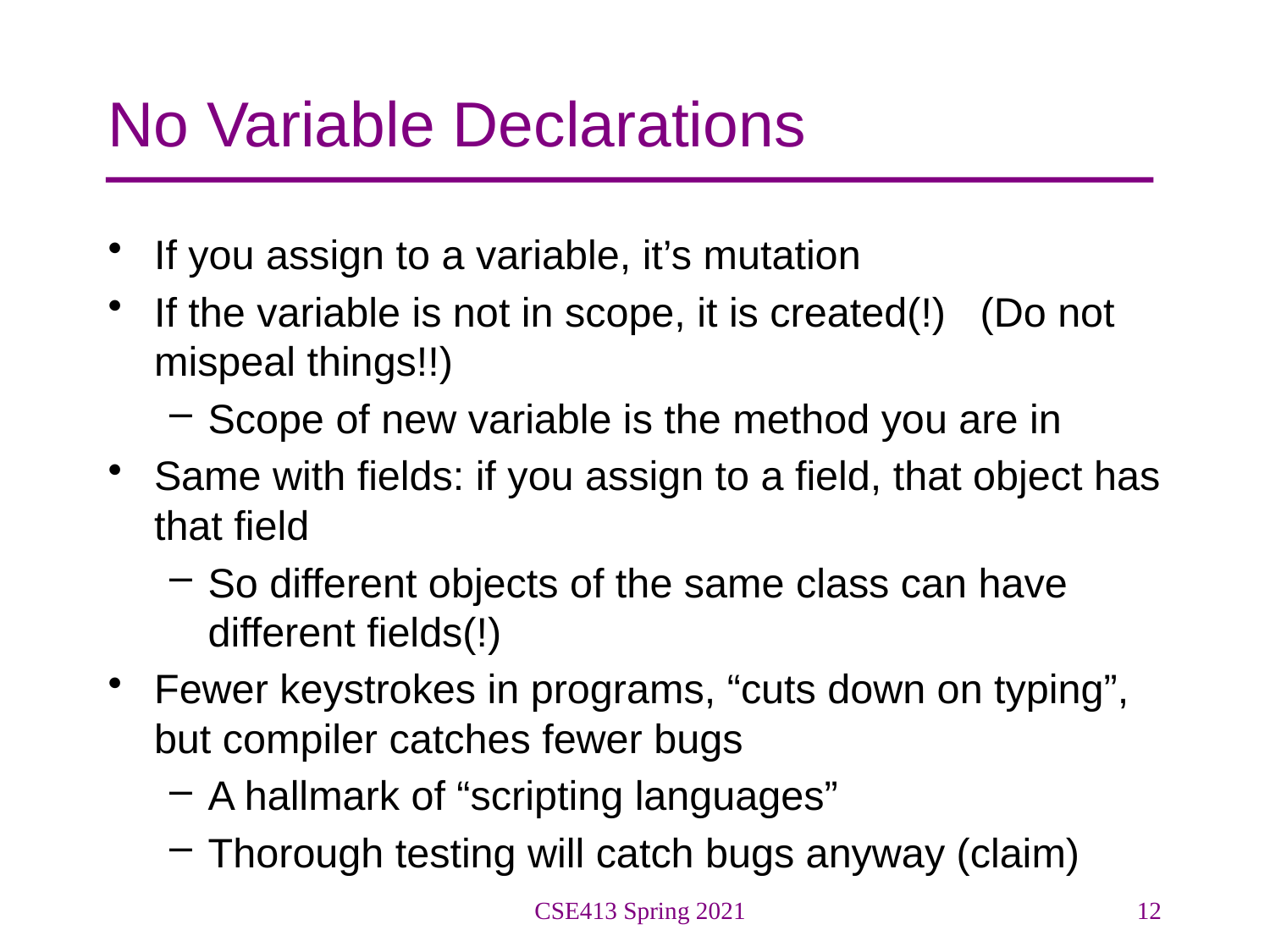

# No Variable Declarations
If you assign to a variable, it’s mutation
If the variable is not in scope, it is created(!)   (Do not mispeal things!!)
Scope of new variable is the method you are in
Same with fields: if you assign to a field, that object has that field
So different objects of the same class can have different fields(!)
Fewer keystrokes in programs, “cuts down on typing”, but compiler catches fewer bugs
A hallmark of “scripting languages”
Thorough testing will catch bugs anyway (claim)
CSE413 Spring 2021
12